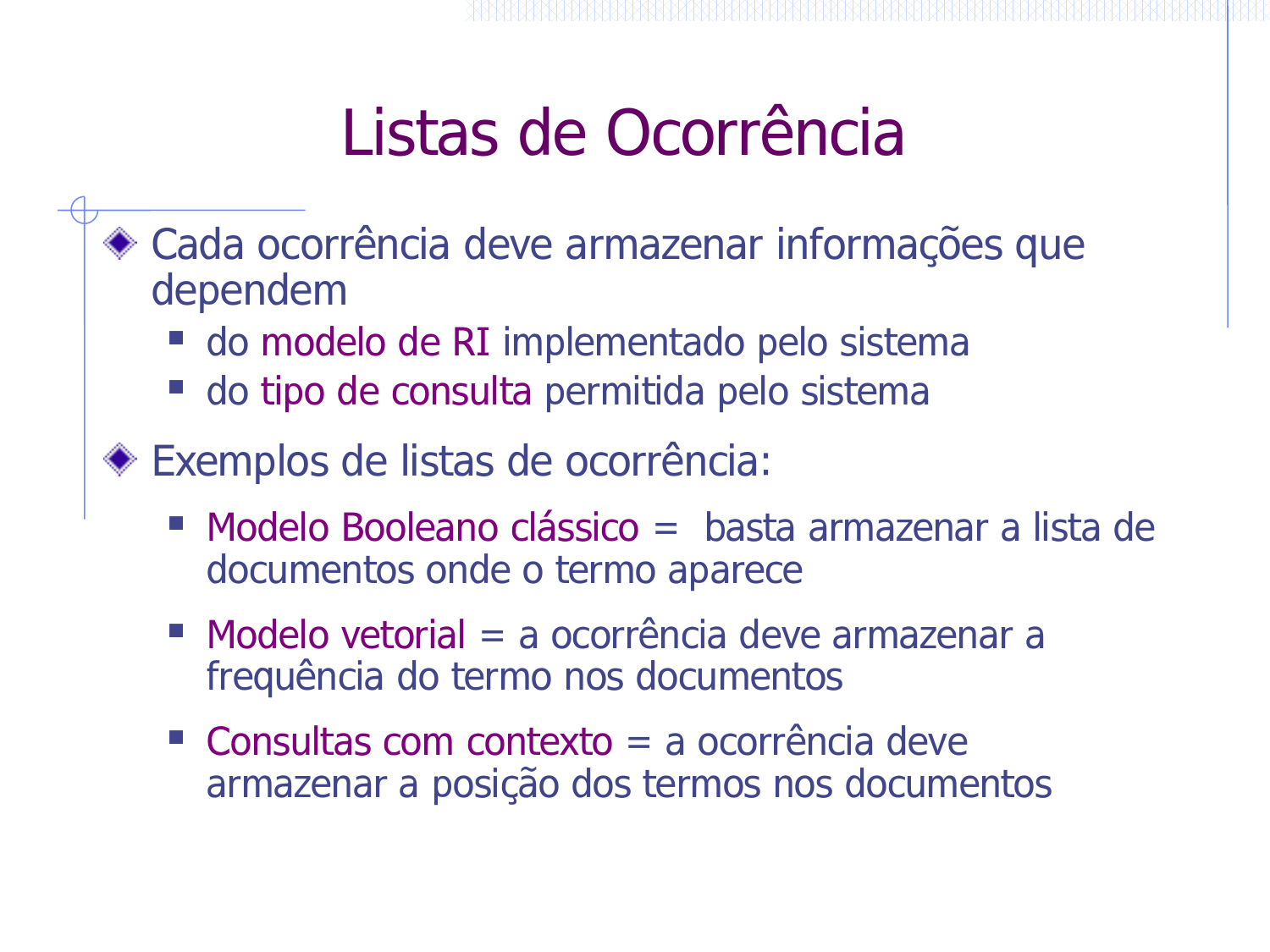

# Listas de Ocorrência
Cada ocorrência deve armazenar informações que dependem
do modelo de RI implementado pelo sistema
do tipo de consulta permitida pelo sistema
Exemplos de listas de ocorrência:
Modelo Booleano clássico =  basta armazenar a lista de documentos onde o termo aparece
Modelo vetorial = a ocorrência deve armazenar a frequência do termo nos documentos
Consultas com contexto = a ocorrência deve armazenar a posição dos termos nos documentos